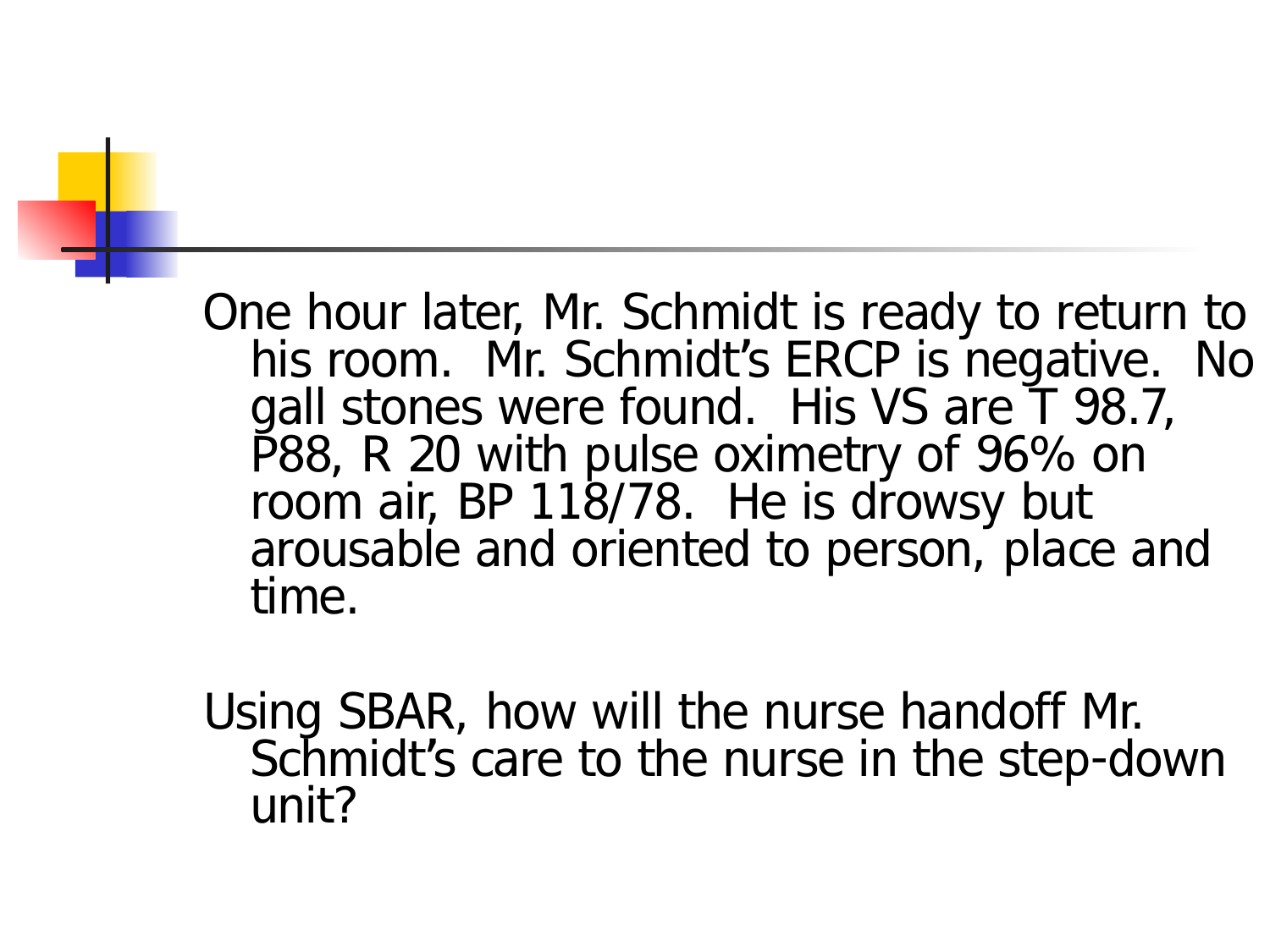

One hour later, Mr. Schmidt is ready to return to his room.  Mr. Schmidt’s ERCP is negative.  No gall stones were found.  His VS are T 98.7, P88, R 20 with pulse oximetry of 96% on room air, BP 118/78.  He is drowsy but arousable and oriented to person, place and time.

Using SBAR, how will the nurse handoff Mr. Schmidt’s care to the nurse in the step-down unit?